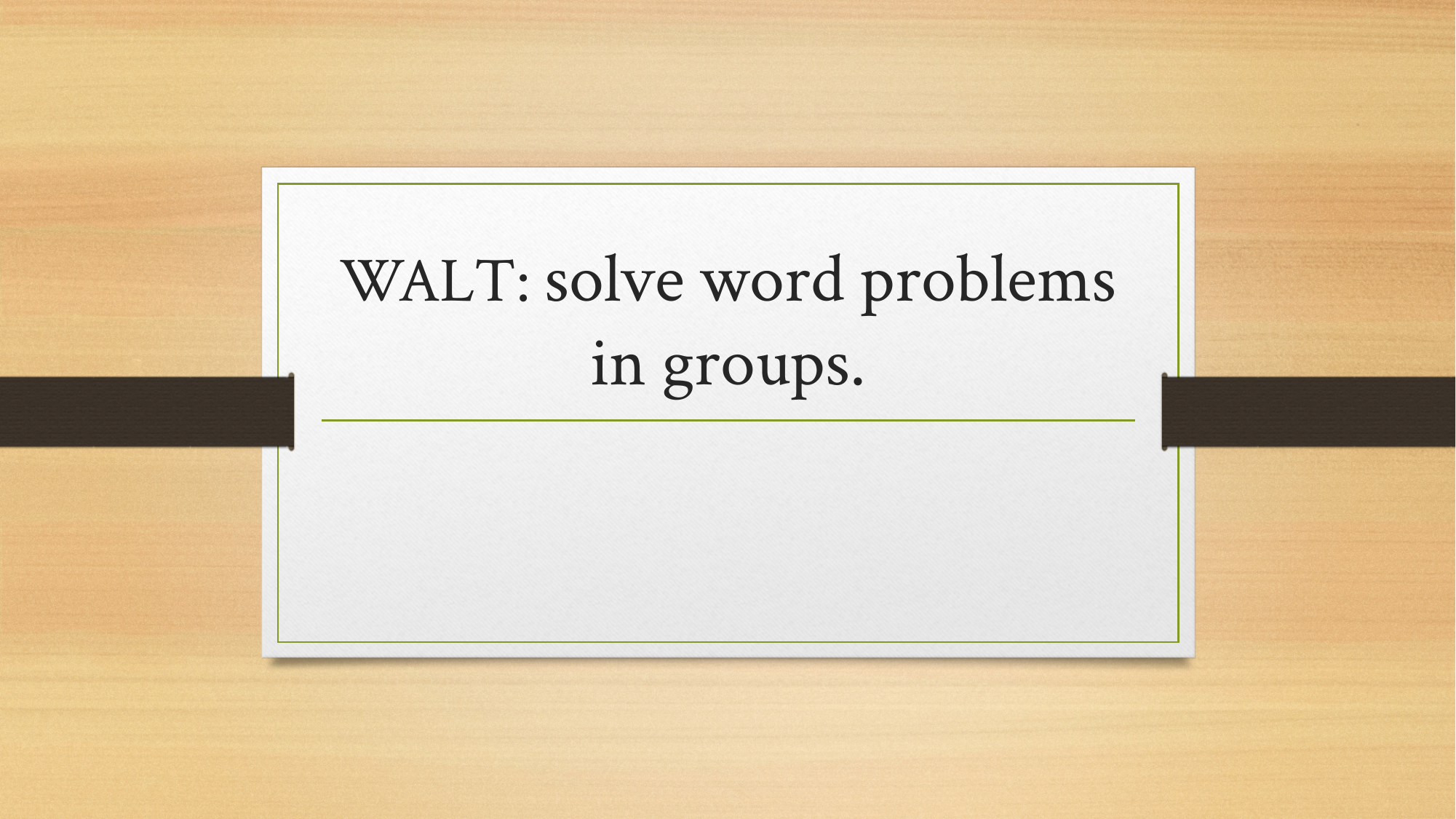

# WALT: solve word problems in groups.